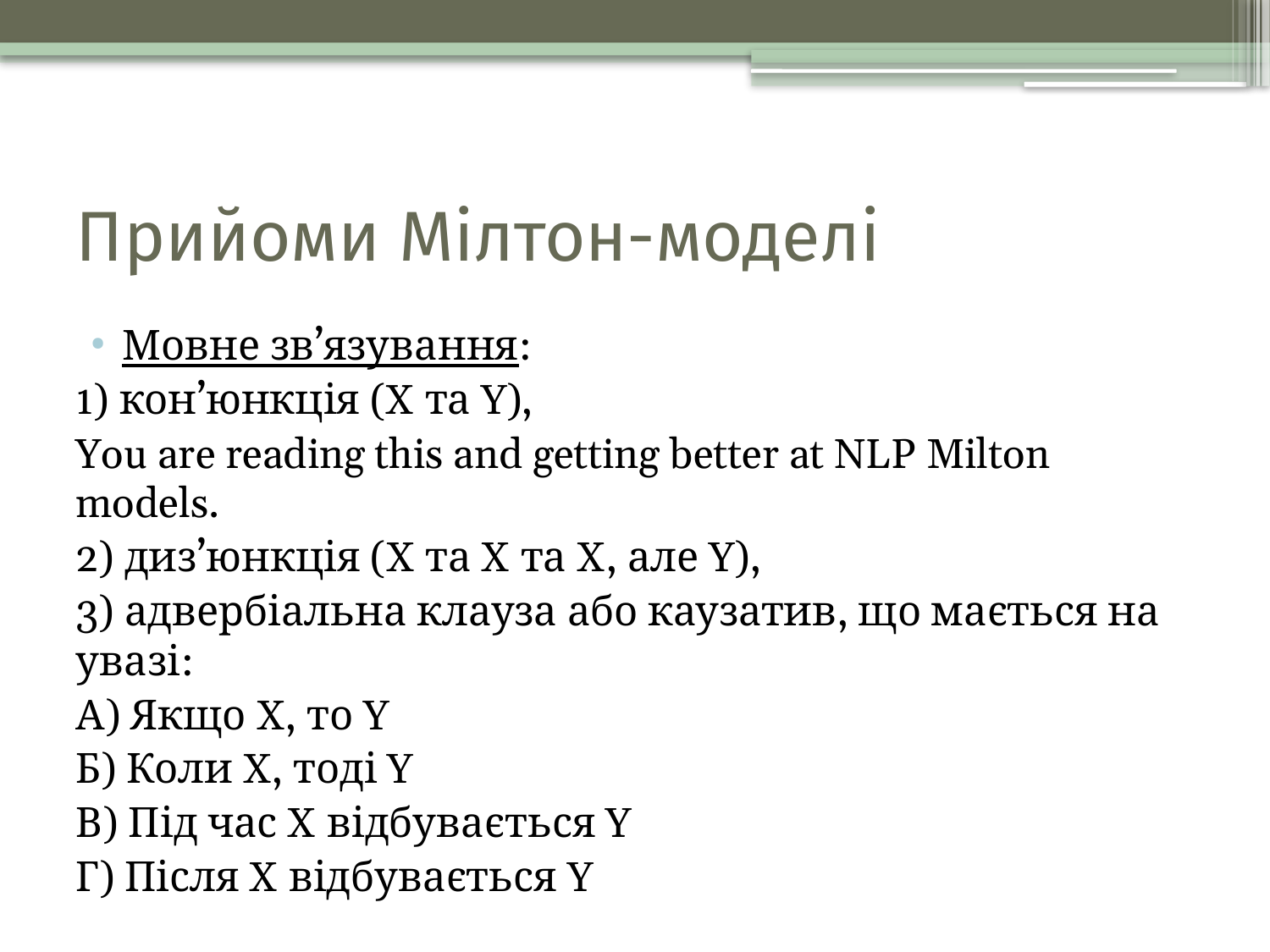

# Прийоми Мілтон-моделі
Мовне зв’язування:
1) кон’юнкція (X та Y),
You are reading this and getting better at NLP Milton models.
2) диз’юнкція (X та X та X, але Y),
3) адвербіальна клауза або каузатив, що мається на увазі:
А) Якщо X, то Y
Б) Коли X, тоді Y
В) Під час X відбувається Y
Г) Після X відбувається Y